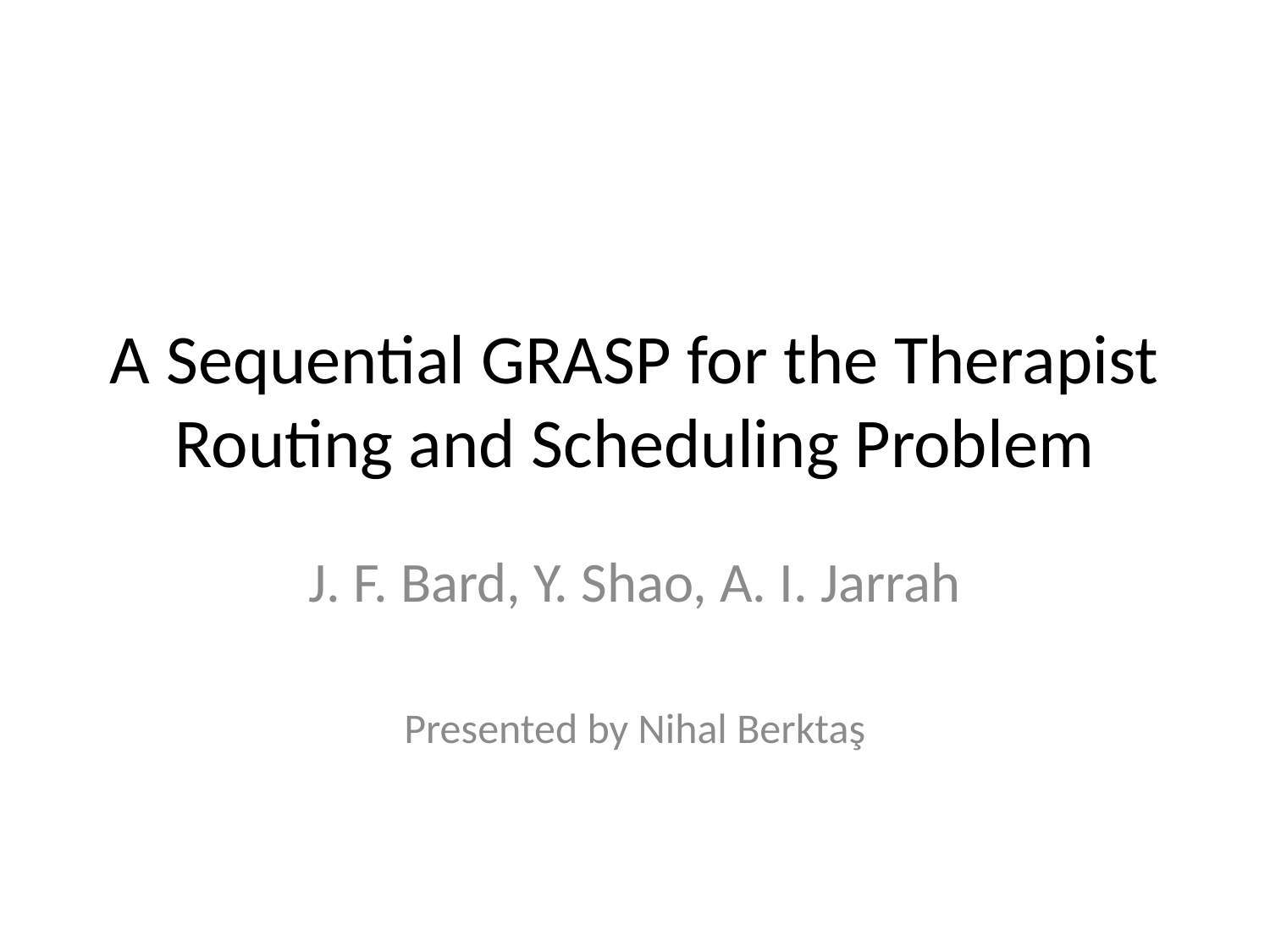

# A Sequential GRASP for the Therapist Routing and Scheduling Problem
J. F. Bard, Y. Shao, A. I. Jarrah

Presented by Nihal Berktaş